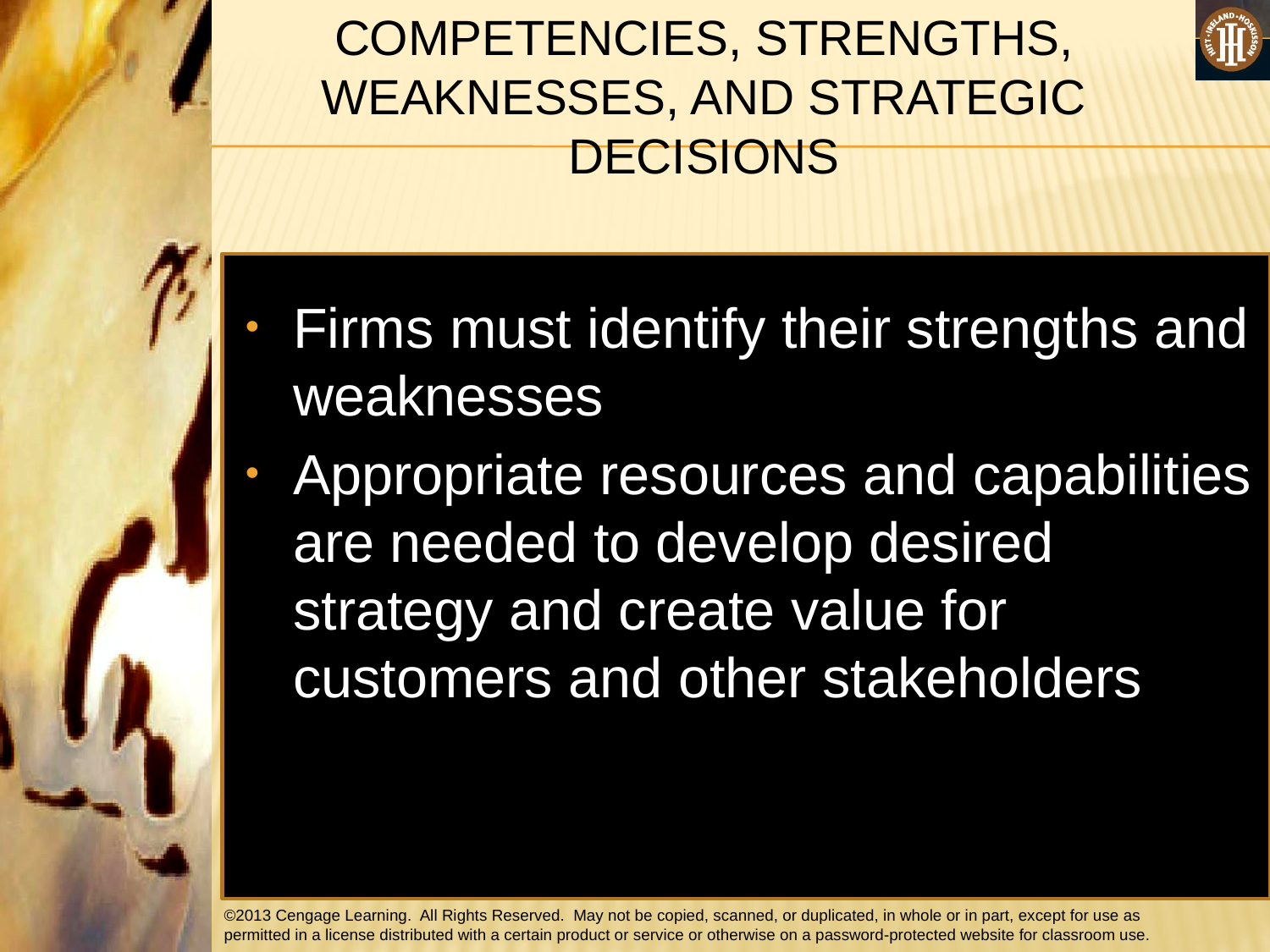

COMPETENCIES, STRENGTHS, WEAKNESSES, AND STRATEGIC DECISIONS

Firms must identify their strengths and weaknesses
Appropriate resources and capabilities are needed to develop desired strategy and create value for customers and other stakeholders